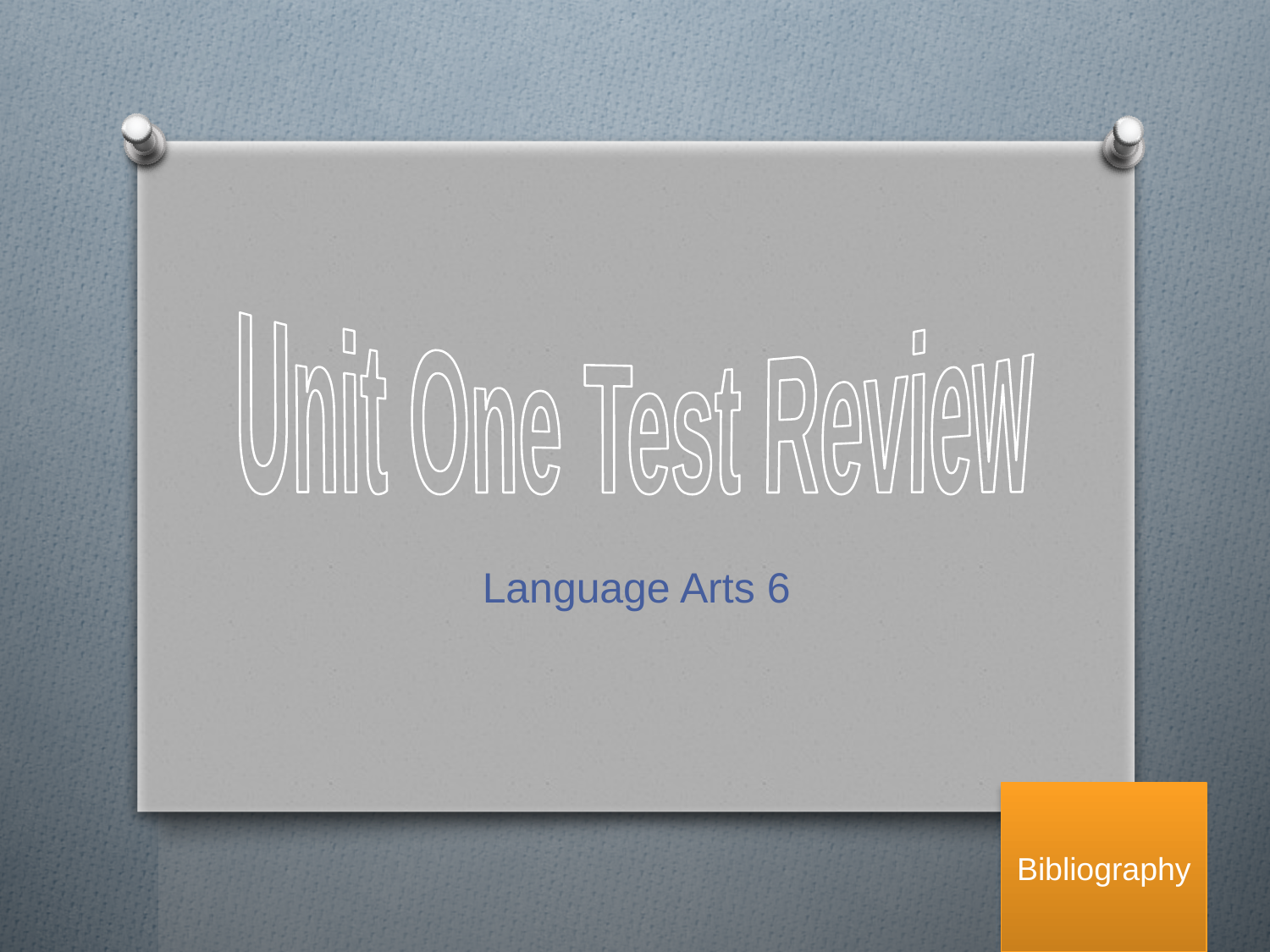

Unit One Test Review
Language Arts 6
Bibliography